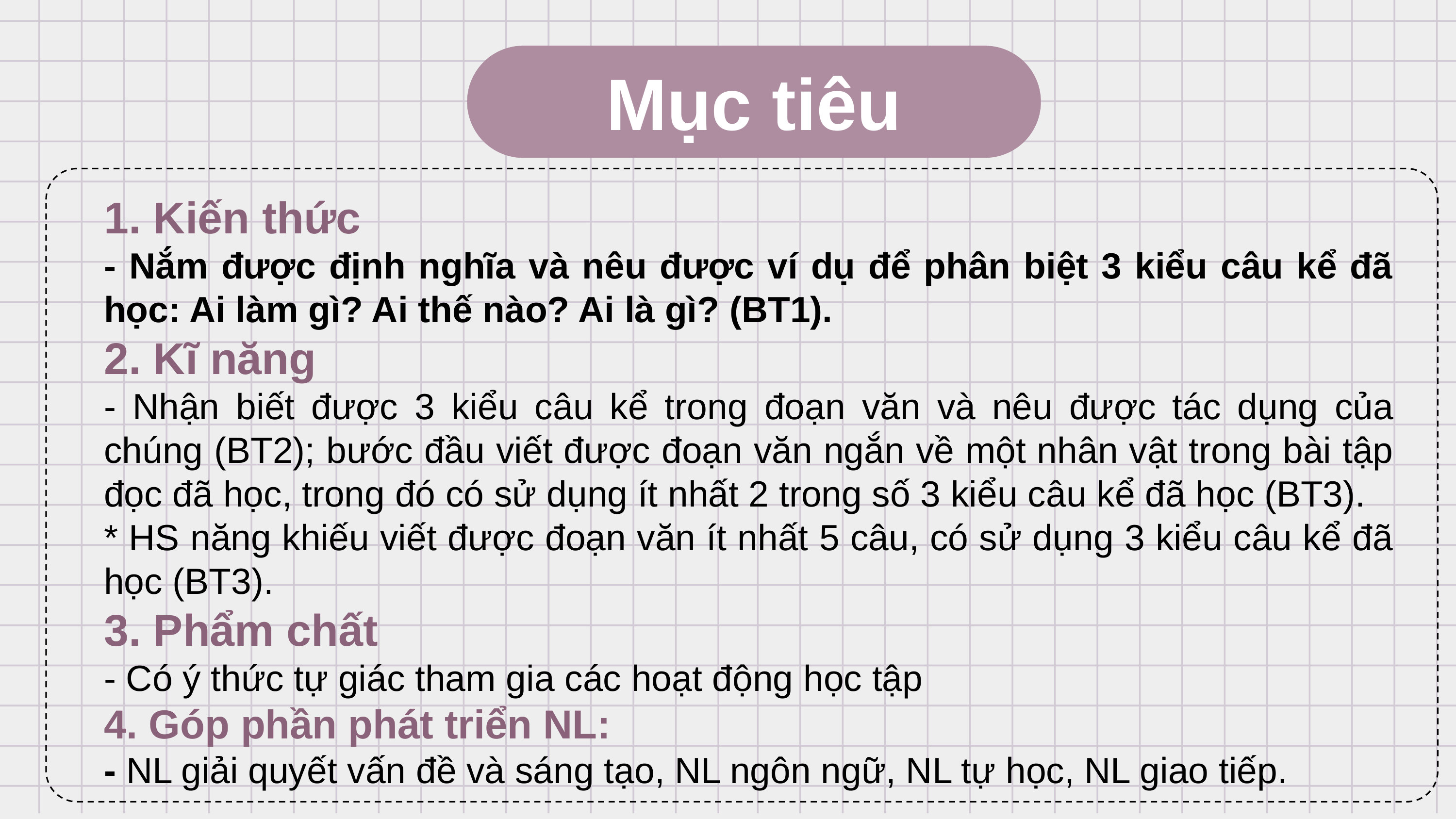

1. Kiến thức
- Nắm được định nghĩa và nêu được ví dụ để phân biệt 3 kiểu câu kể đã học: Ai làm gì? Ai thế nào? Ai là gì? (BT1).
2. Kĩ năng
- Nhận biết được 3 kiểu câu kể trong đoạn văn và nêu được tác dụng của chúng (BT2); bước đầu viết được đoạn văn ngắn về một nhân vật trong bài tập đọc đã học, trong đó có sử dụng ít nhất 2 trong số 3 kiểu câu kể đã học (BT3).
* HS năng khiếu viết được đoạn văn ít nhất 5 câu, có sử dụng 3 kiểu câu kể đã học (BT3).
3. Phẩm chất
- Có ý thức tự giác tham gia các hoạt động học tập
4. Góp phần phát triển NL:
- NL giải quyết vấn đề và sáng tạo, NL ngôn ngữ, NL tự học, NL giao tiếp.